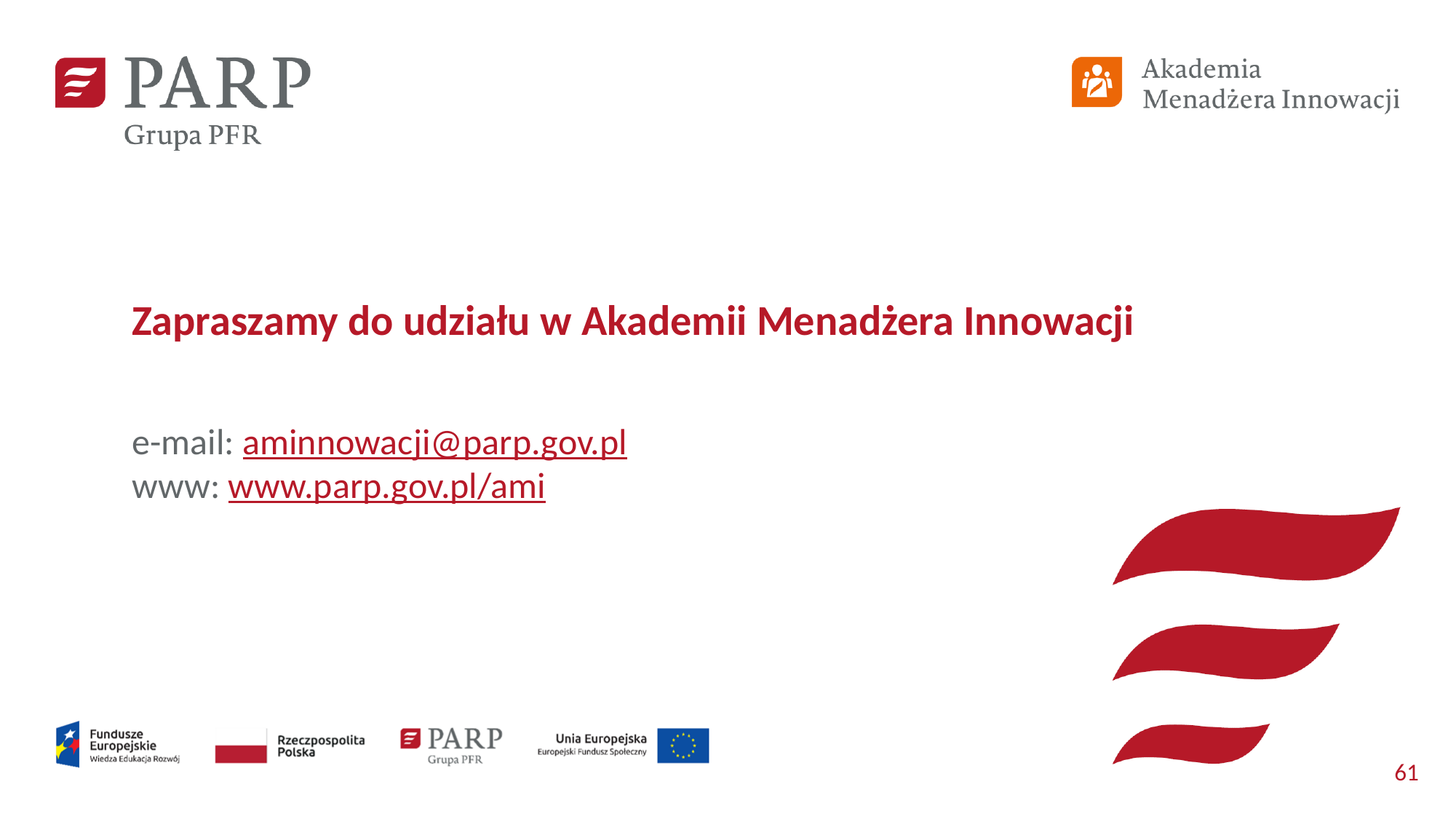

Zapraszamy do udziału w Akademii Menadżera Innowacji

e-mail: aminnowacji@parp.gov.pl
www: www.parp.gov.pl/ami